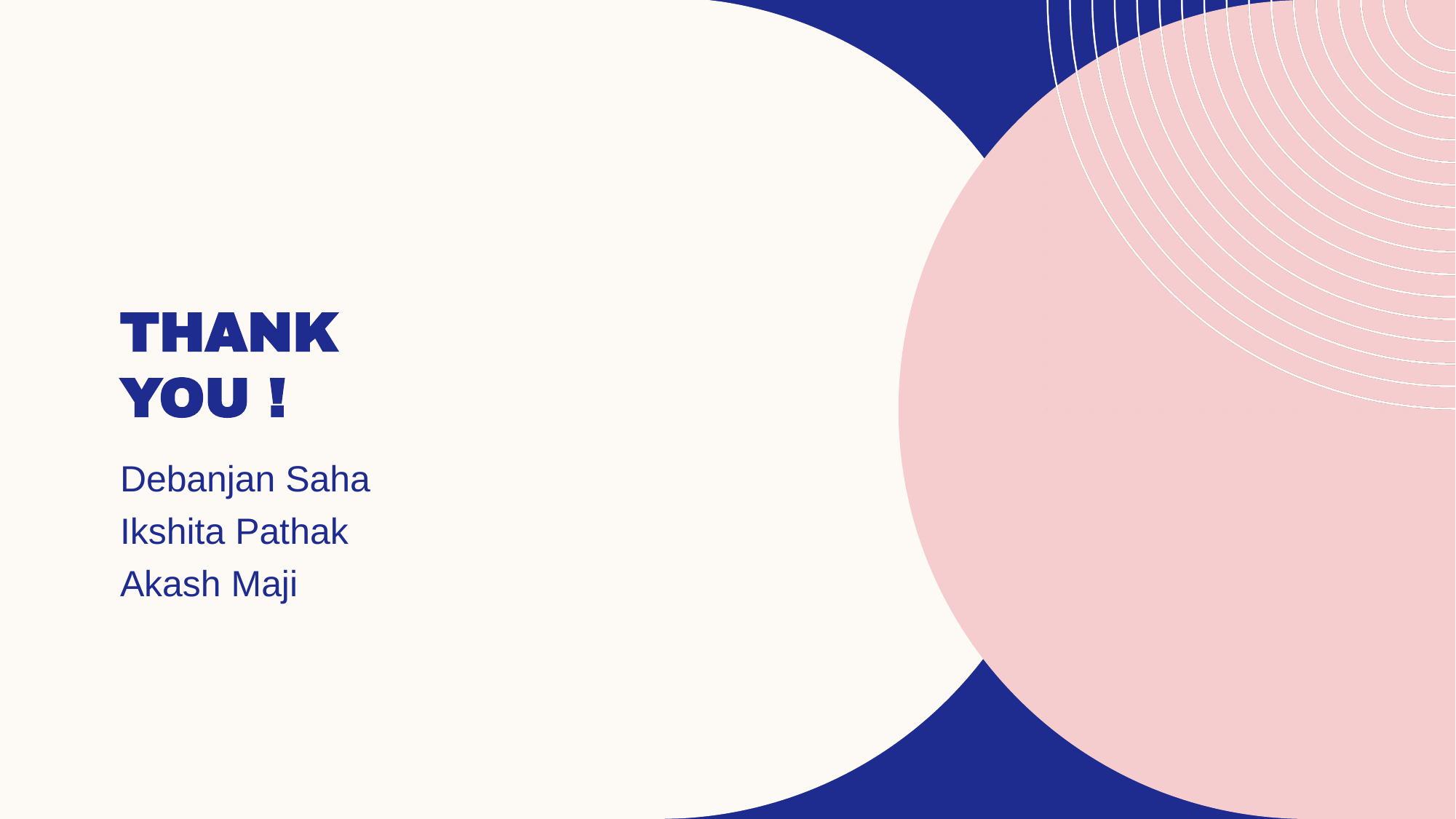

# Thank you !
Debanjan Saha
Ikshita Pathak
Akash Maji